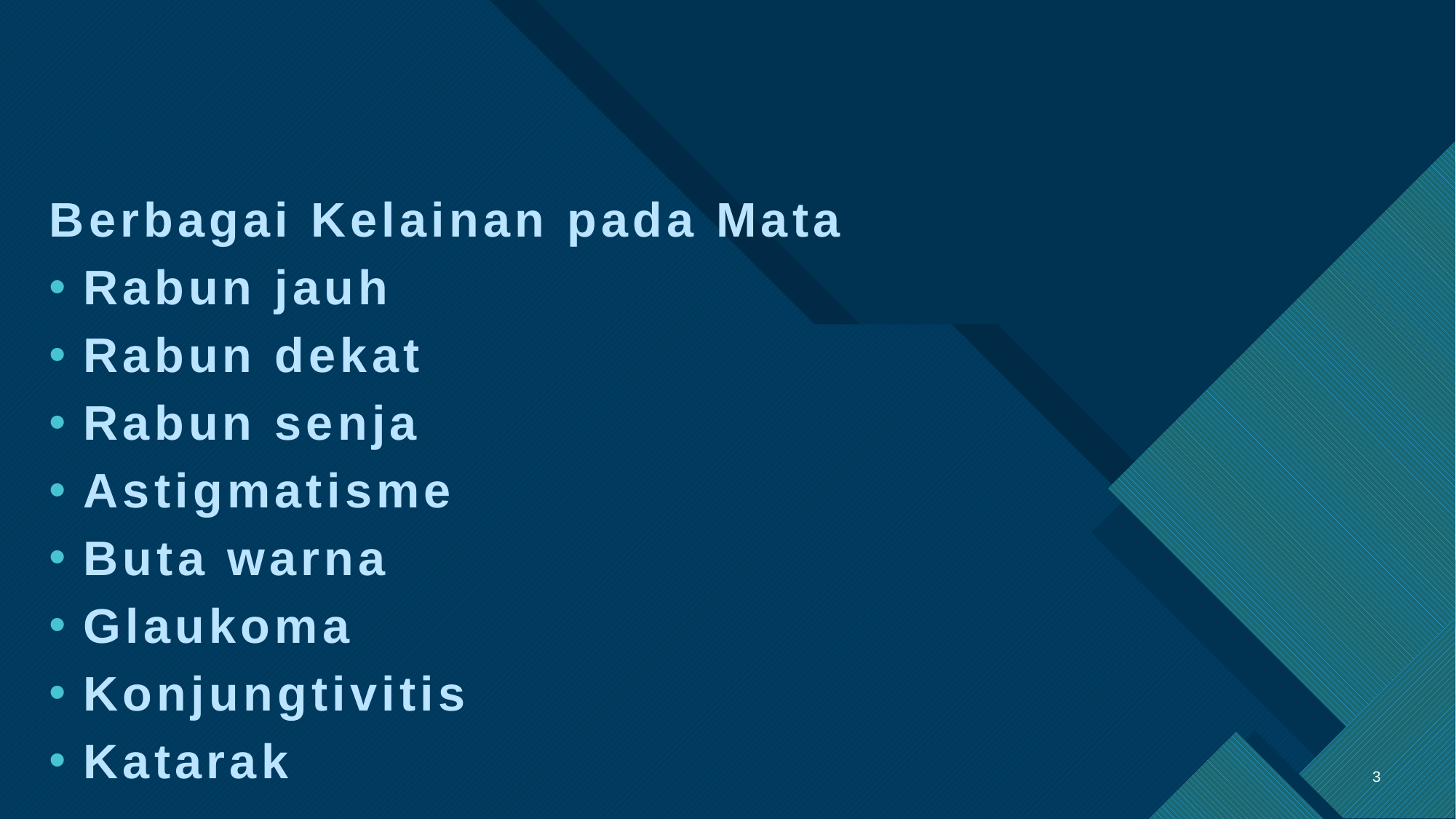

#
Berbagai Kelainan pada Mata
Rabun jauh
Rabun dekat
Rabun senja
Astigmatisme
Buta warna
Glaukoma
Konjungtivitis
Katarak

3